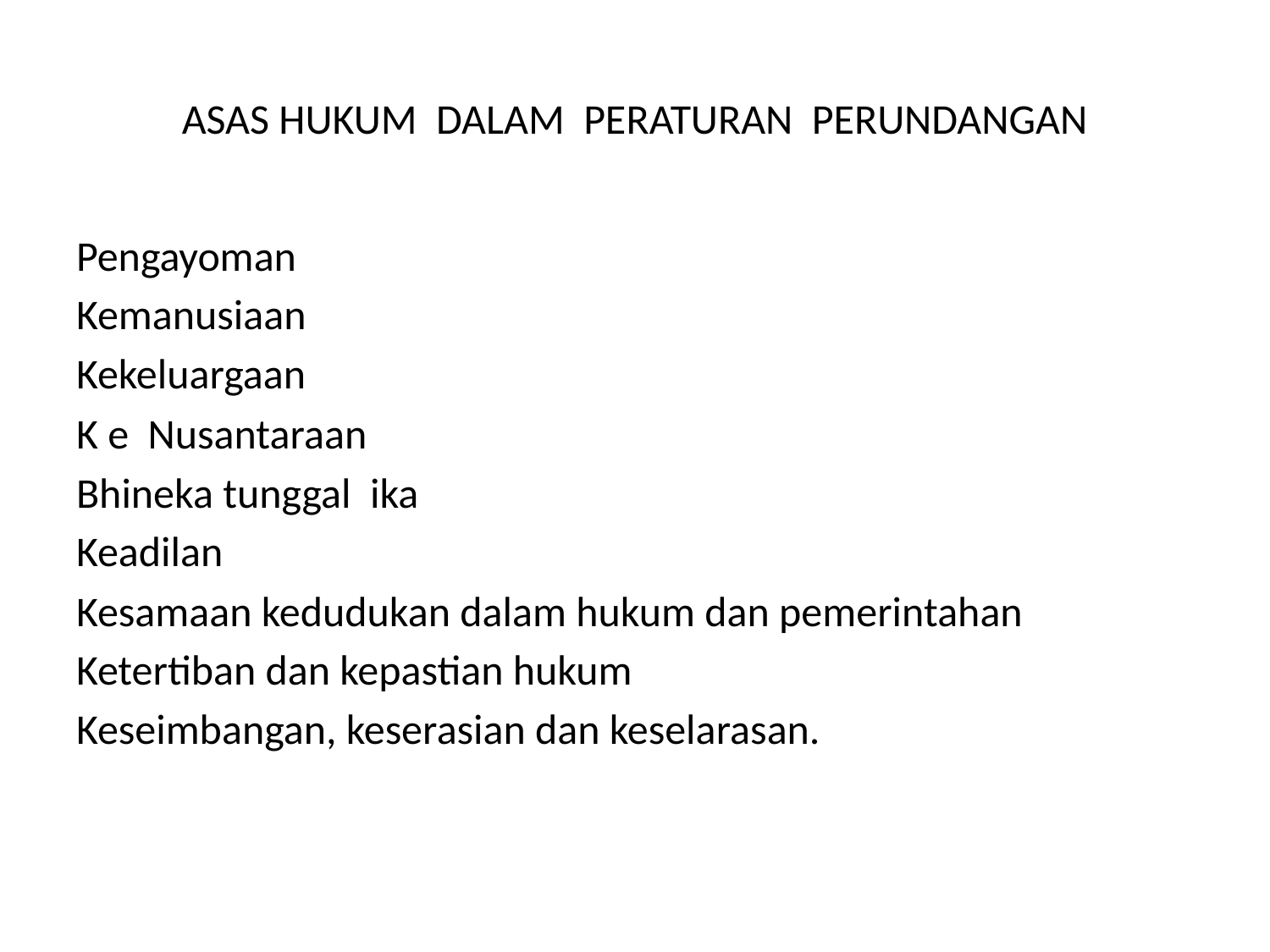

# ASAS HUKUM  DALAM  PERATURAN  PERUNDANGAN
Pengayoman
Kemanusiaan
Kekeluargaan
K e  Nusantaraan
Bhineka tunggal  ika
Keadilan
Kesamaan kedudukan dalam hukum dan pemerintahan
Ketertiban dan kepastian hukum
Keseimbangan, keserasian dan keselarasan.